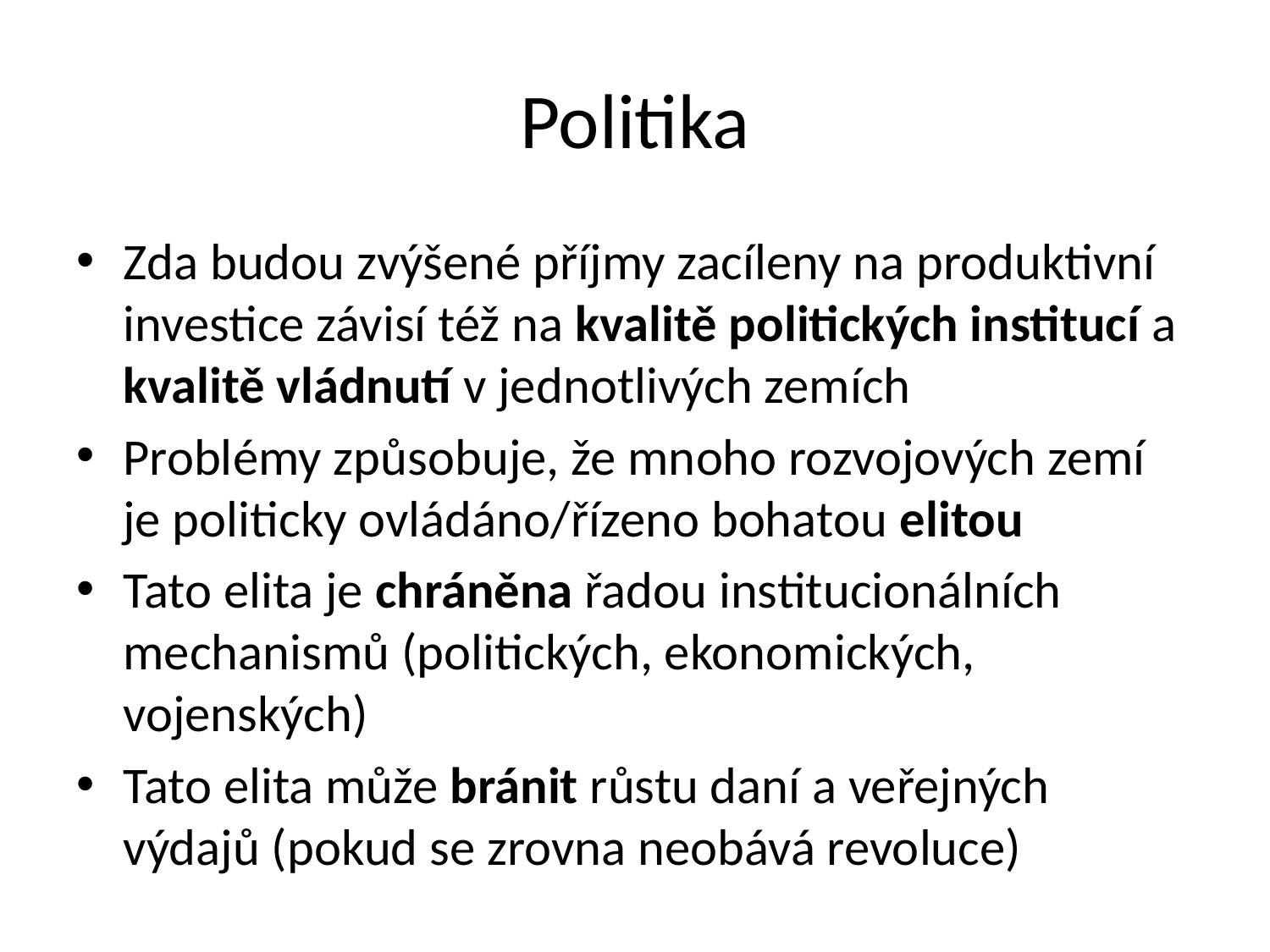

# Politika
Zda budou zvýšené příjmy zacíleny na produktivní investice závisí též na kvalitě politických institucí a kvalitě vládnutí v jednotlivých zemích
Problémy způsobuje, že mnoho rozvojových zemí je politicky ovládáno/řízeno bohatou elitou
Tato elita je chráněna řadou institucionálních mechanismů (politických, ekonomických, vojenských)
Tato elita může bránit růstu daní a veřejných výdajů (pokud se zrovna neobává revoluce)